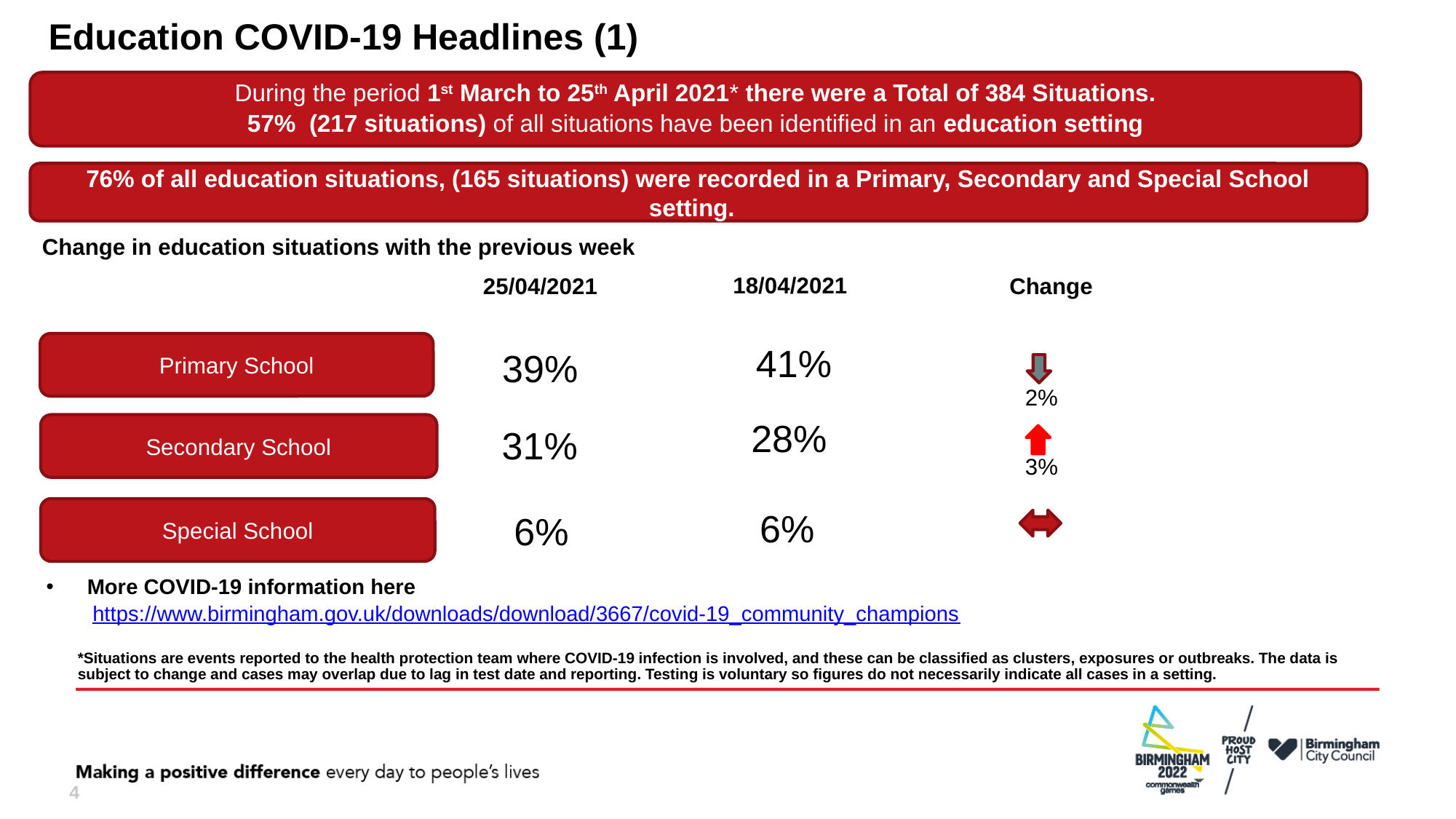

Education COVID-19 Headlines (1)
During the period 1st March to 25th April 2021* there were a Total of 384 Situations.
57%  (217 situations) of all situations have been identified in an education setting
76% of all education situations, (165 situations) were recorded in a Primary, Secondary and Special School setting.
18/04/2021
25/04/2021
41%
39%
28%
31%
  6%
  6%

Primary School
Secondary School
Special School
Change in education situations with the previous week
Change

2%

3%
More COVID-19 information here
https://www.birmingham.gov.uk/downloads/download/3667/covid-19_community_champions
*Situations are events reported to the health protection team where COVID-19 infection is involved, and these can be classified as clusters, exposures or outbreaks. The data is subject to change and cases may overlap due to lag in test date and reporting. Testing is voluntary so figures do not necessarily indicate all cases in a setting.
4